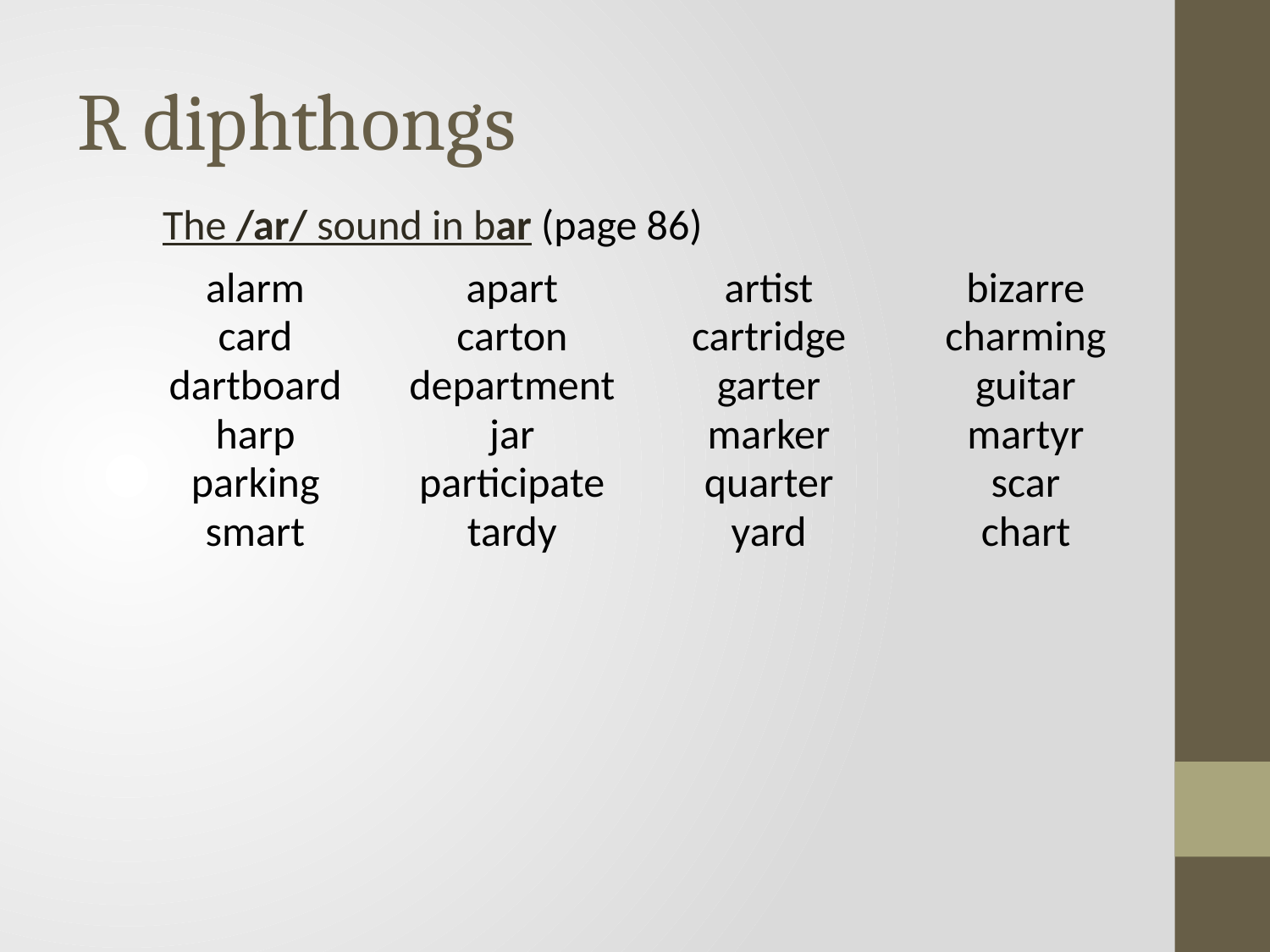

# R diphthongs
The /ar/ sound in bar (page 86)

| alarm | apart | artist | bizarre |
| --- | --- | --- | --- |
| card | carton | cartridge | charming |
| dartboard | department | garter | guitar |
| harp | jar | marker | martyr |
| parking | participate | quarter | scar |
| smart | tardy | yard | chart |